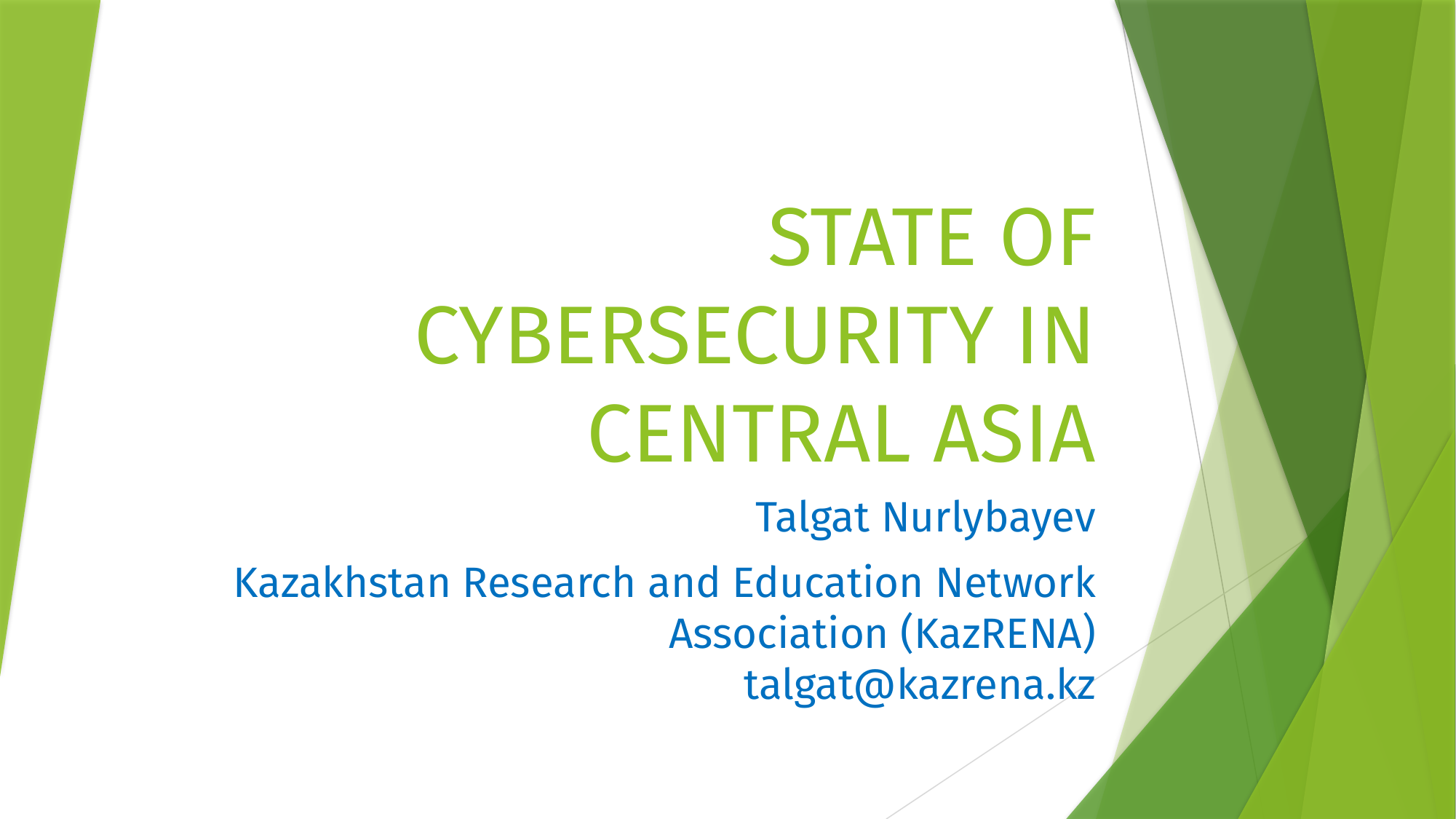

# STATE OF CYBERSECURITY IN CENTRAL ASIA
Talgat Nurlybayev
Kazakhstan Research and Education Network Association (KazRENA)
talgat@kazrena.kz​